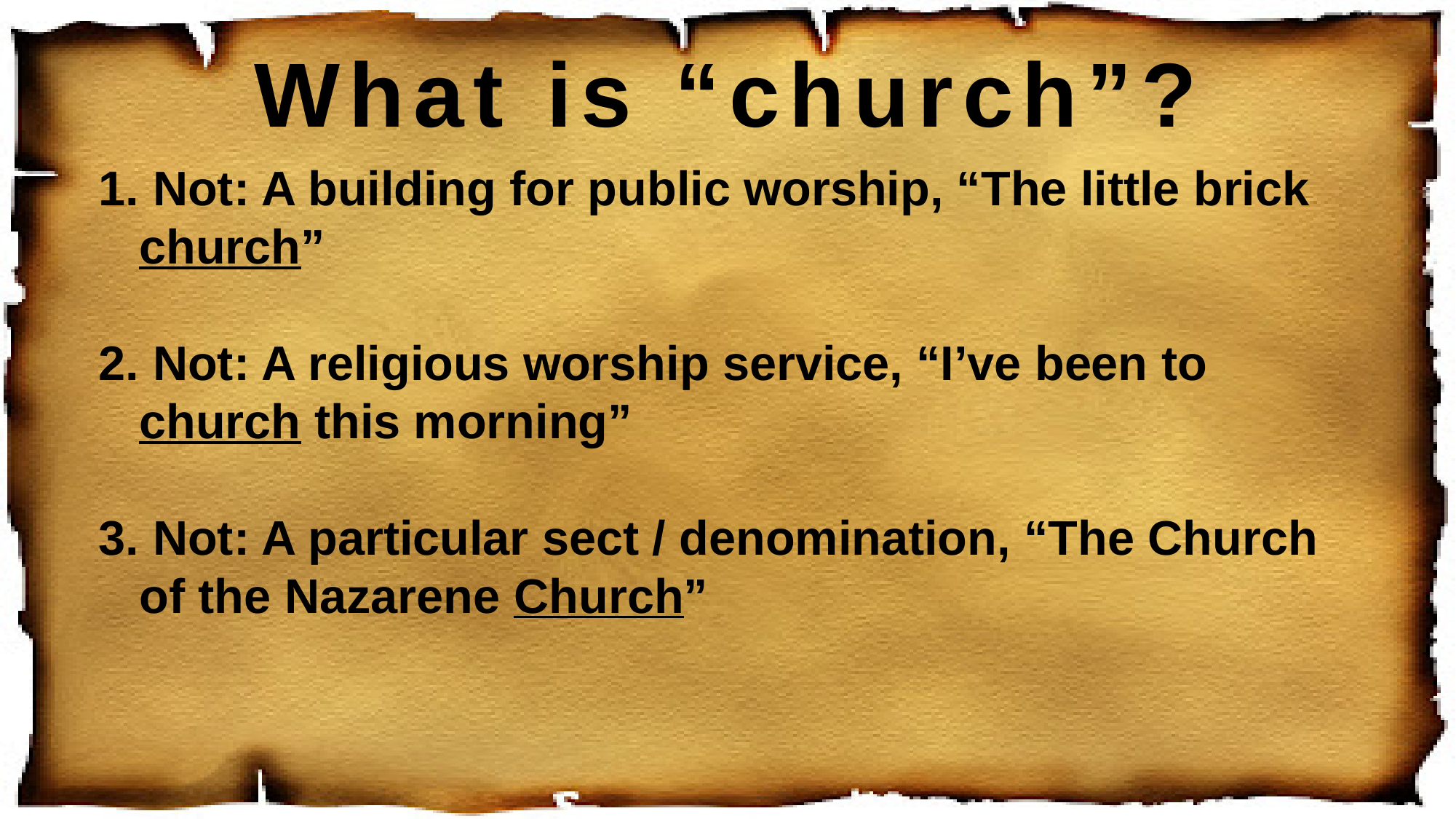

What is “church”?
 Not: A building for public worship, “The little brick church”

 Not: A religious worship service, “I’ve been to church this morning”

 Not: A particular sect / denomination, “The Church of the Nazarene Church”